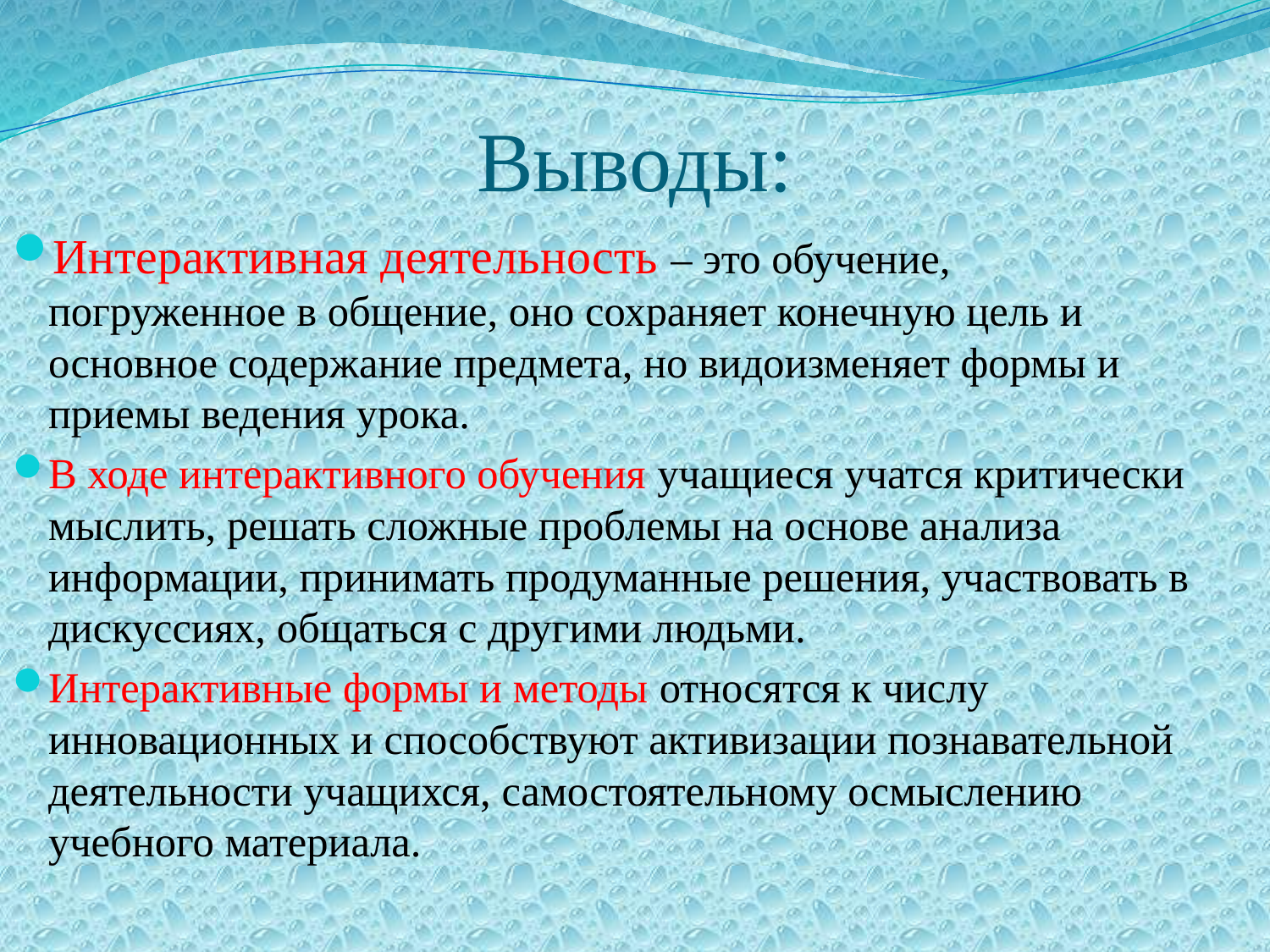

# Выводы:
Интерактивная деятельность – это обучение, погруженное в общение, оно сохраняет конечную цель и основное содержание предмета, но видоизменяет формы и приемы ведения урока.
В ходе интерактивного обучения учащиеся учатся критически мыслить, решать сложные проблемы на основе анализа информации, принимать продуманные решения, участвовать в дискуссиях, общаться с другими людьми.
Интерактивные формы и методы относятся к числу инновационных и способствуют активизации познавательной деятельности учащихся, самостоятельному осмыслению учебного материала.